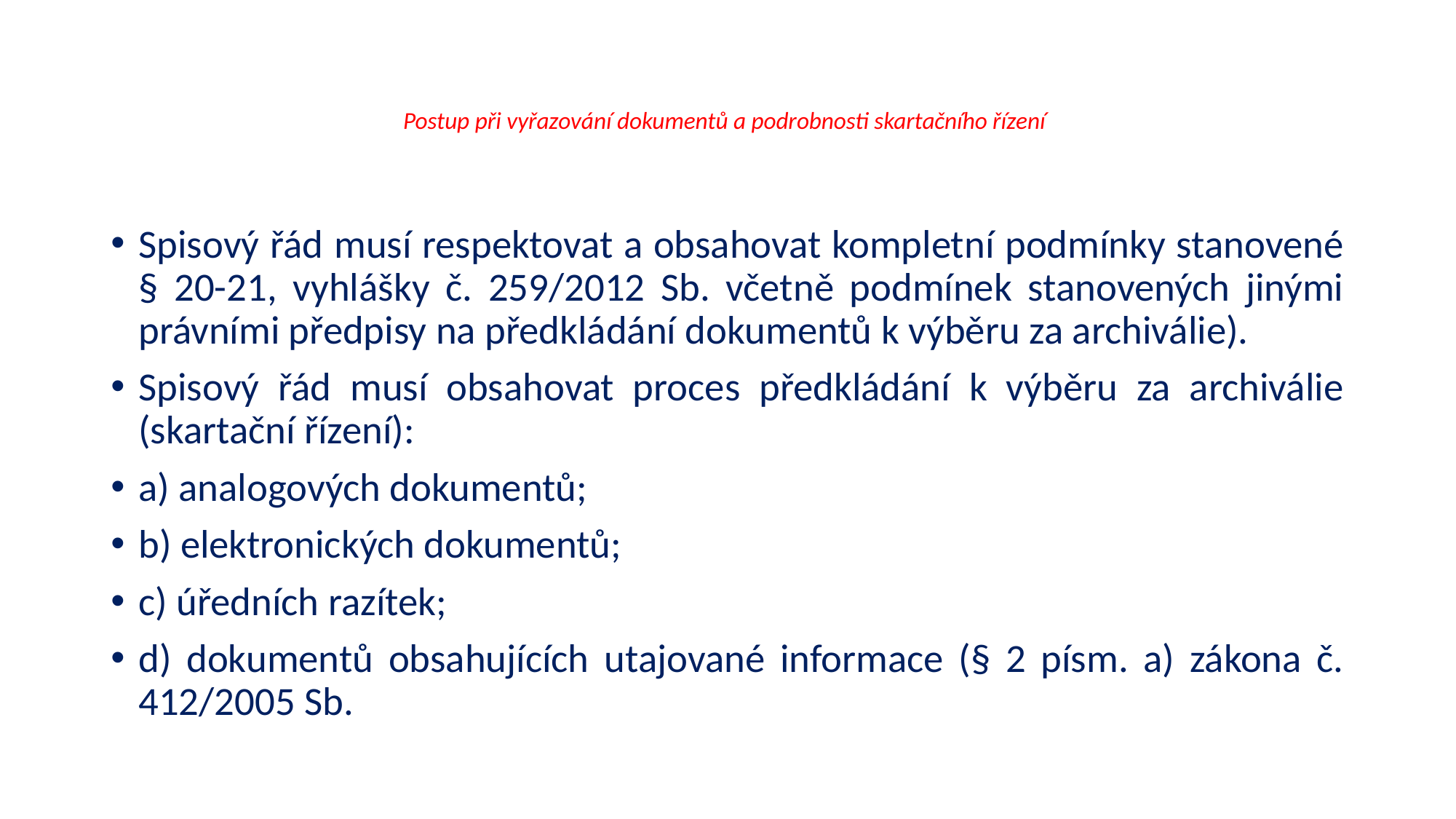

# Postup při vyřazování dokumentů a podrobnosti skartačního řízení
Spisový řád musí respektovat a obsahovat kompletní podmínky stanovené § 20-21, vyhlášky č. 259/2012 Sb. včetně podmínek stanovených jinými právními předpisy na předkládání dokumentů k výběru za archiválie).
Spisový řád musí obsahovat proces předkládání k výběru za archiválie (skartační řízení):
a) analogových dokumentů;
b) elektronických dokumentů;
c) úředních razítek;
d) dokumentů obsahujících utajované informace (§ 2 písm. a) zákona č. 412/2005 Sb.